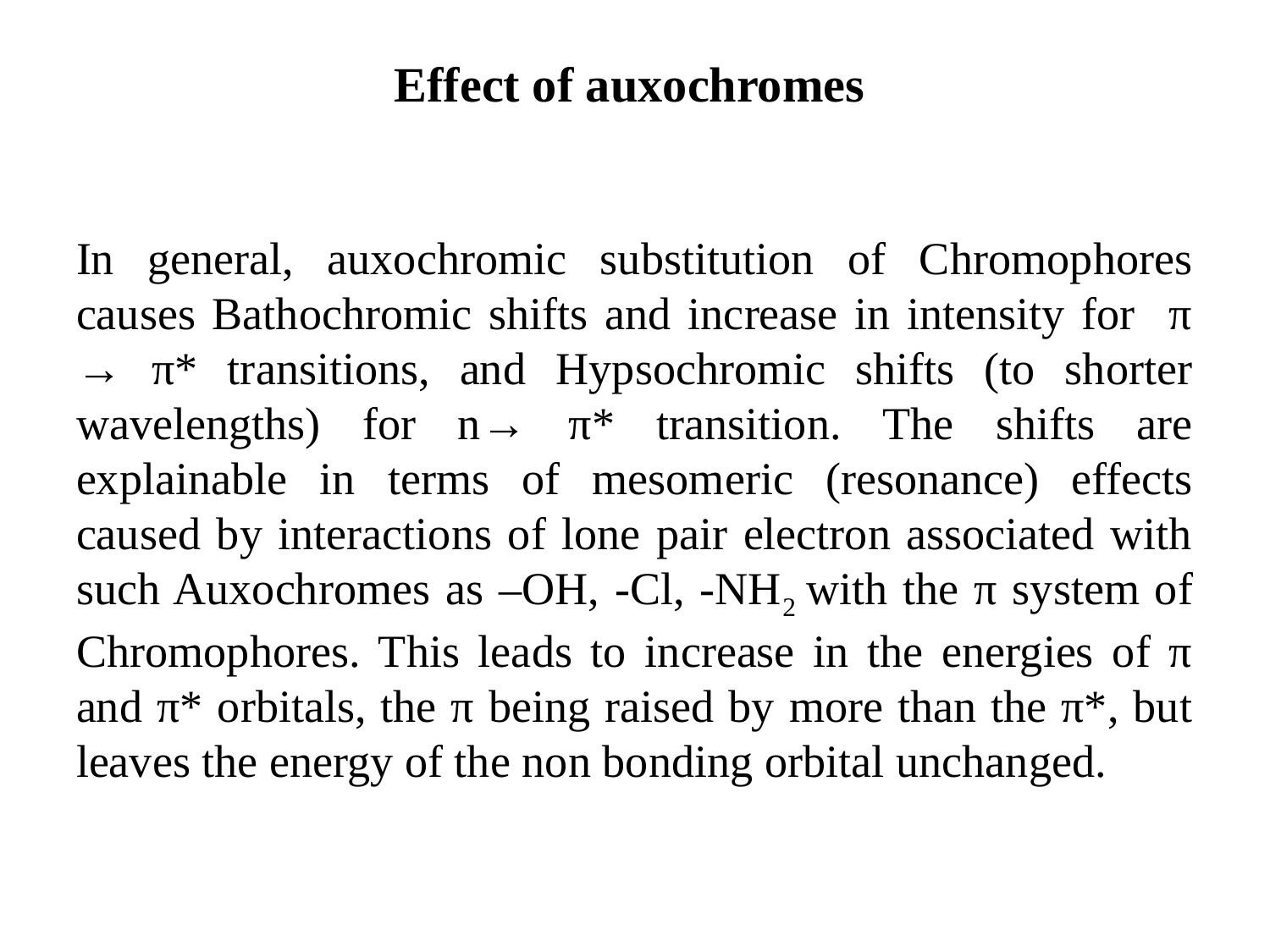

# Effect of auxochromes
In general, auxochromic substitution of Chromophores causes Bathochromic shifts and increase in intensity for  π → π* transitions, and Hypsochromic shifts (to shorter wavelengths) for n→ π* transition. The shifts are explainable in terms of mesomeric (resonance) effects caused by interactions of lone pair electron associated with such Auxochromes as –OH, -Cl, -NH2 with the π system of Chromophores. This leads to increase in the energies of π and π* orbitals, the π being raised by more than the π*, but leaves the energy of the non bonding orbital unchanged.